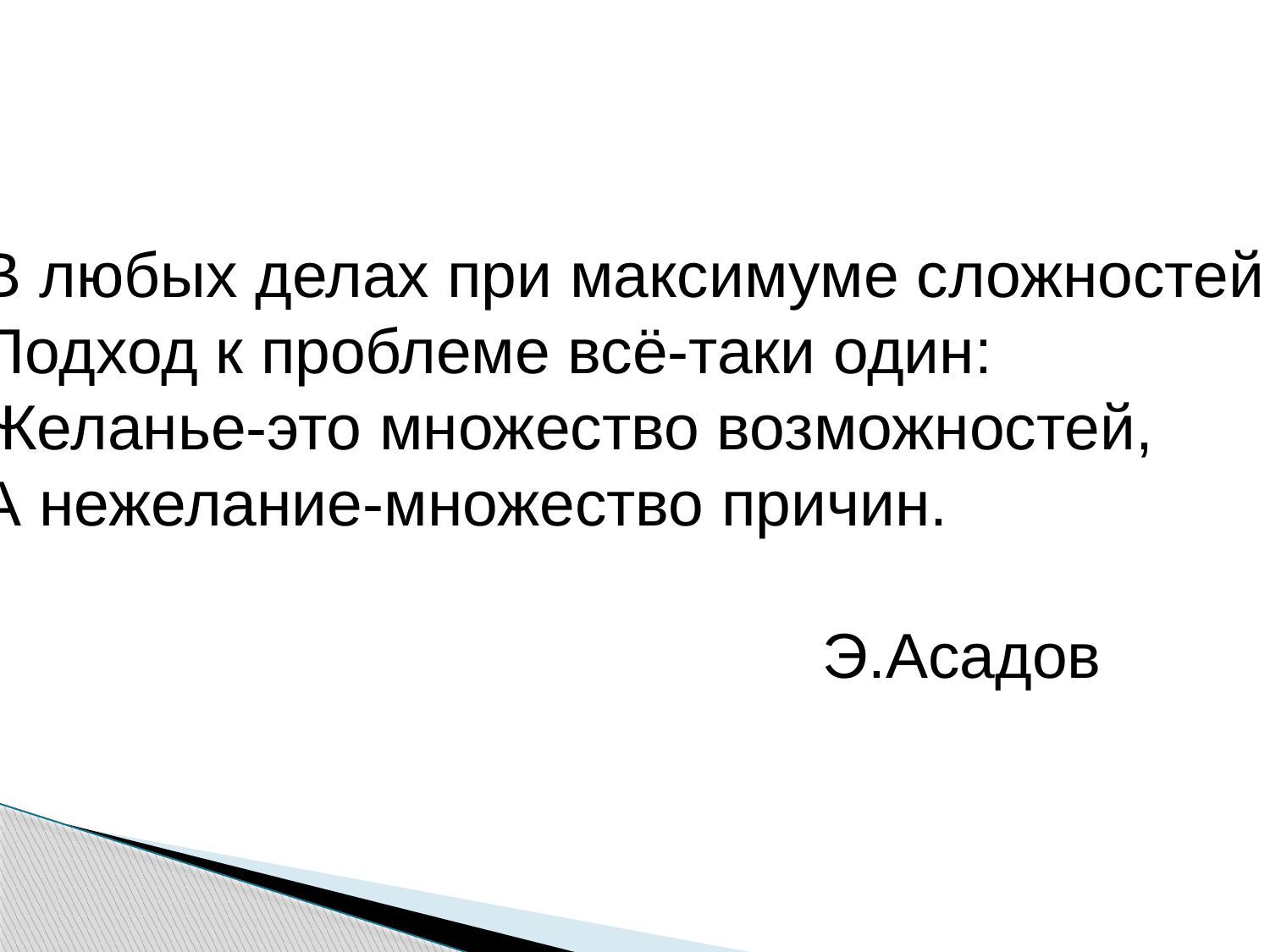

В любых делах при максимуме сложностей
Подход к проблеме всё-таки один:
Желанье-это множество возможностей,
А нежелание-множество причин.

                                                Э.Асадов